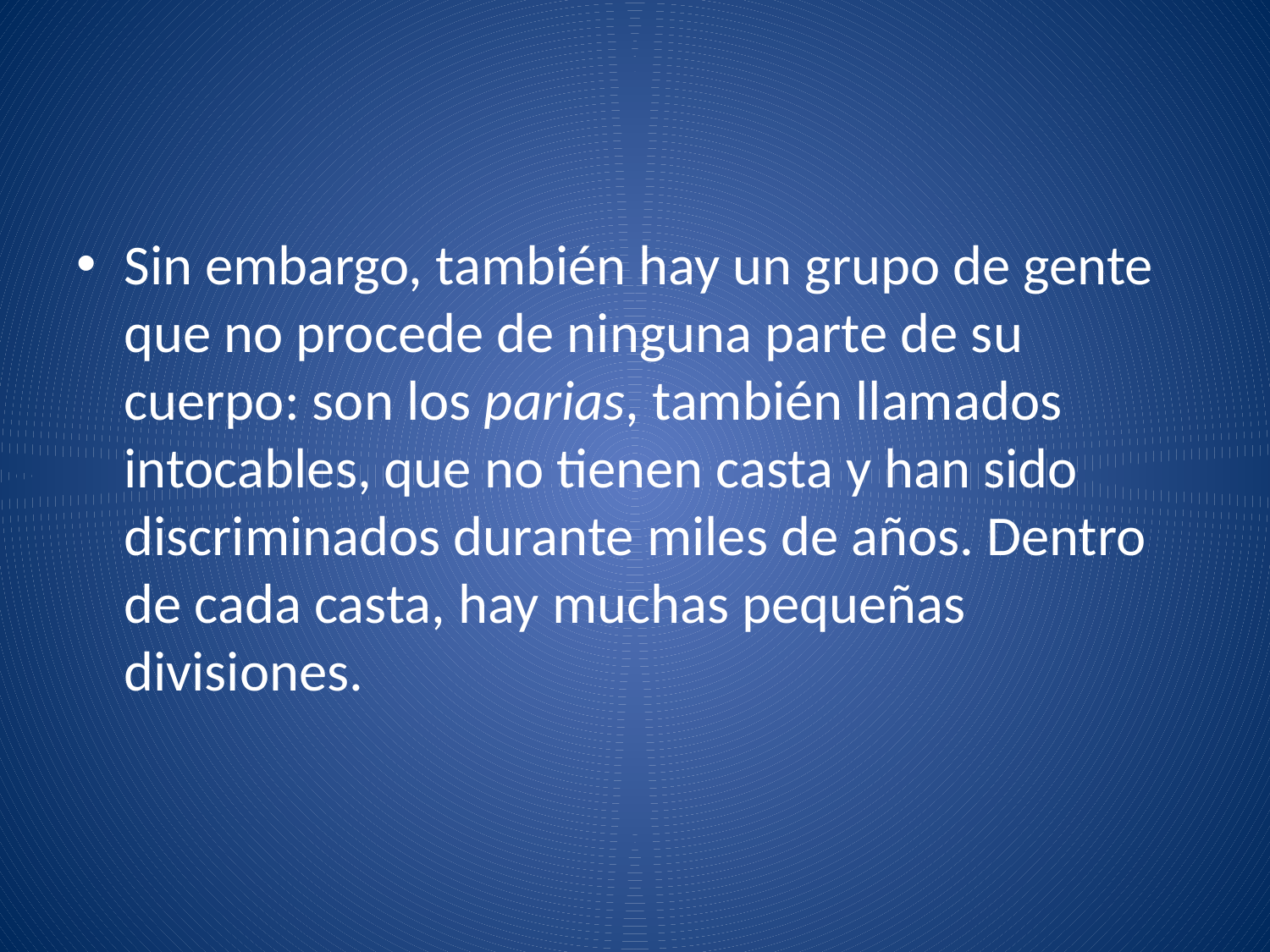

Sin embargo, también hay un grupo de gente que no procede de ninguna parte de su cuerpo: son los parias, también llamados intocables, que no tienen casta y han sido discriminados durante miles de años. Dentro de cada casta, hay muchas pequeñas divisiones.